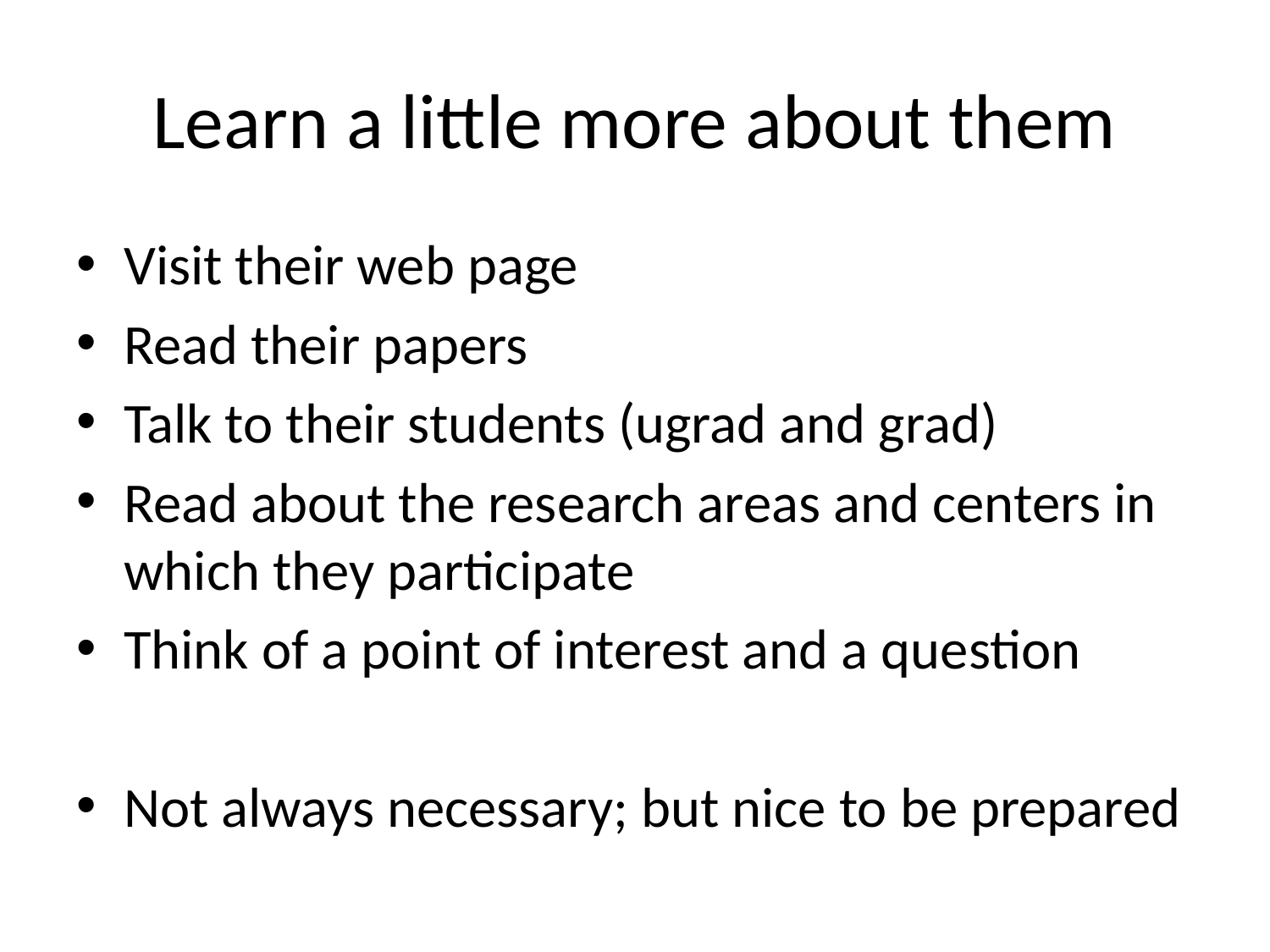

# Learn a little more about them
Visit their web page
Read their papers
Talk to their students (ugrad and grad)
Read about the research areas and centers in which they participate
Think of a point of interest and a question

Not always necessary; but nice to be prepared